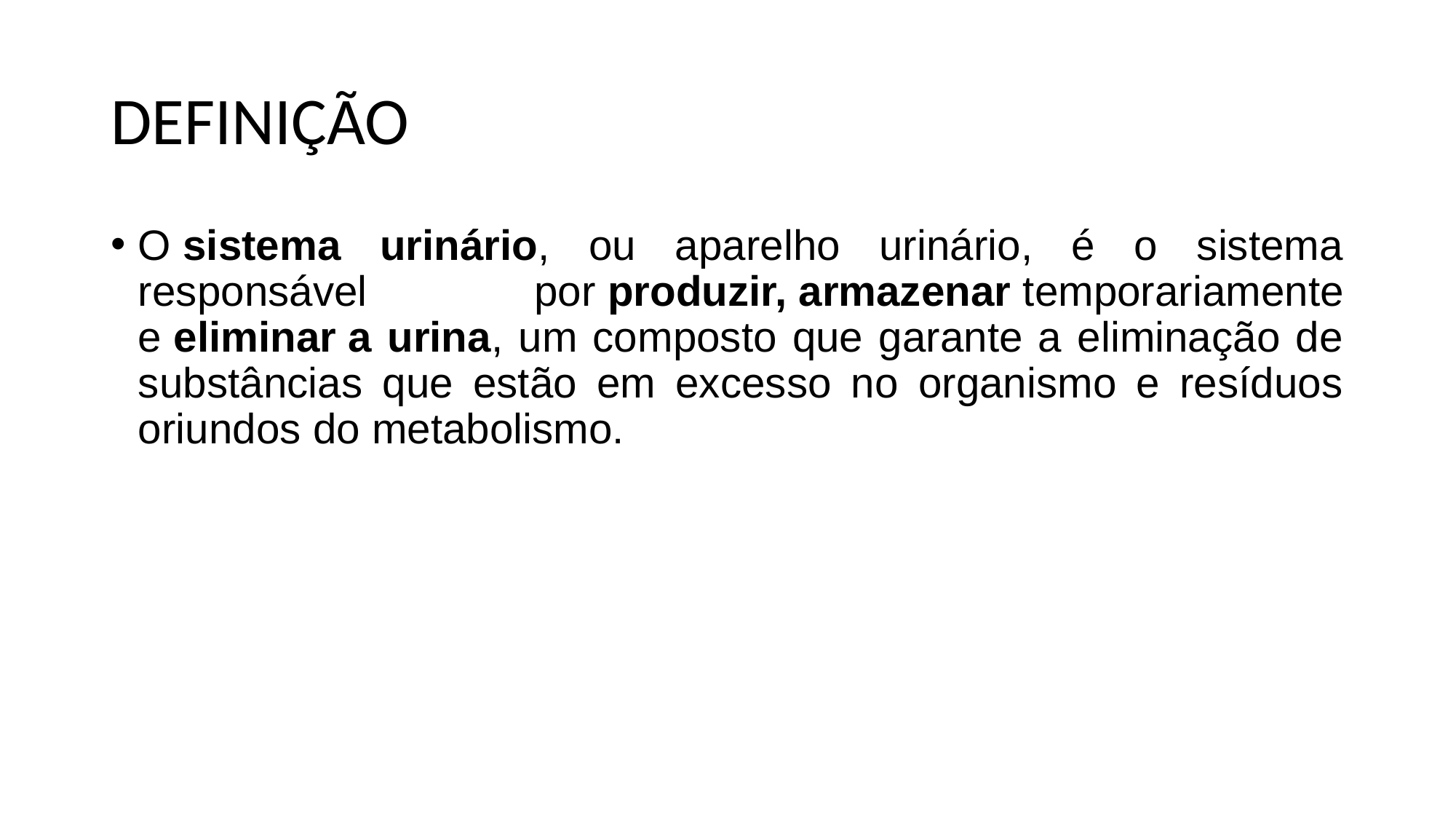

# DEFINIÇÃO
O sistema urinário, ou aparelho urinário, é o sistema responsável por produzir, armazenar temporariamente e eliminar a urina, um composto que garante a eliminação de substâncias que estão em excesso no organismo e resíduos oriundos do metabolismo.